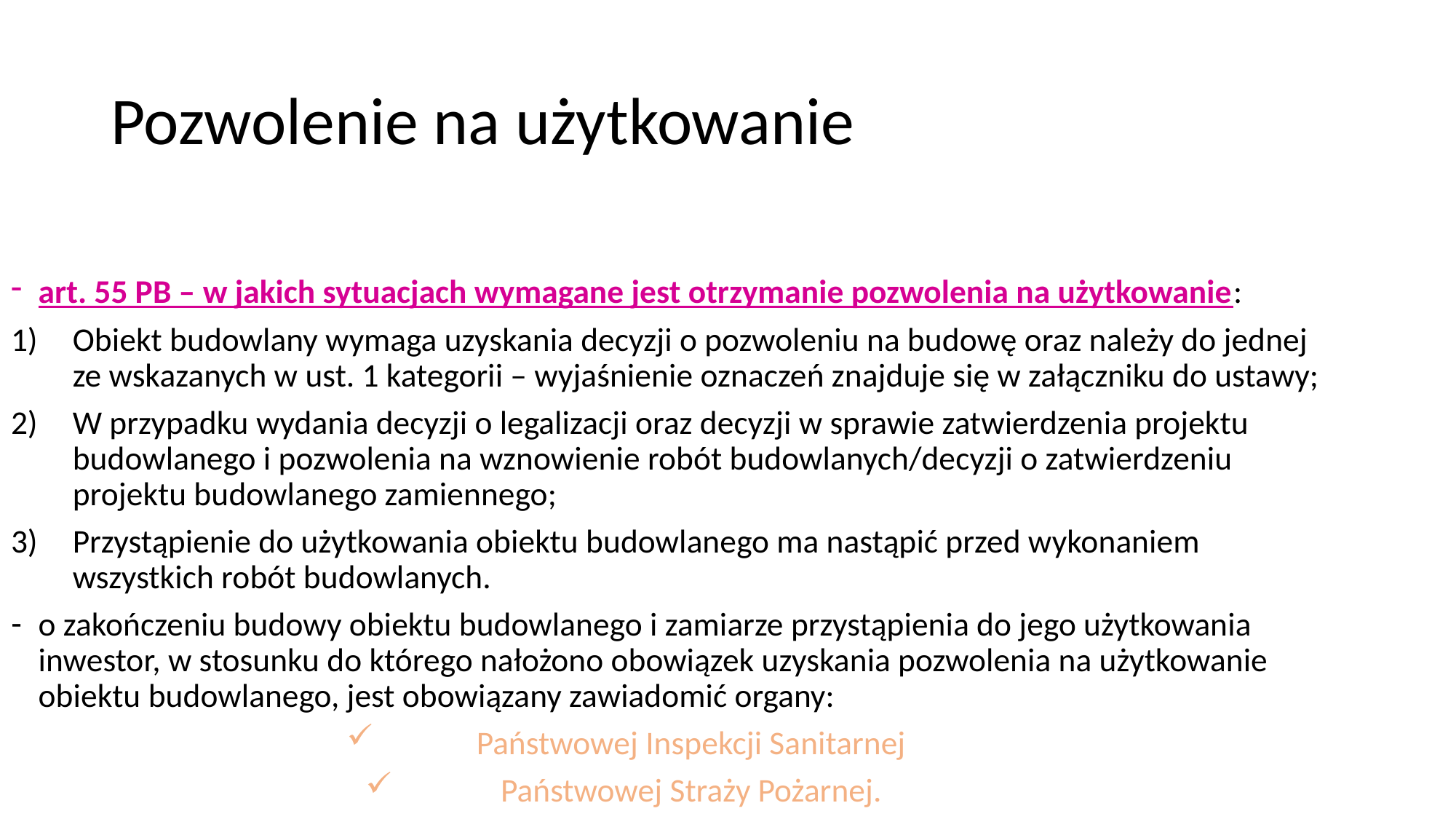

# Pozwolenie na użytkowanie

art. 55 PB – w jakich sytuacjach wymagane jest otrzymanie pozwolenia na użytkowanie:
Obiekt budowlany wymaga uzyskania decyzji o pozwoleniu na budowę oraz należy do jednej ze wskazanych w ust. 1 kategorii – wyjaśnienie oznaczeń znajduje się w załączniku do ustawy;
W przypadku wydania decyzji o legalizacji oraz decyzji w sprawie zatwierdzenia projektu budowlanego i pozwolenia na wznowienie robót budowlanych/decyzji o zatwierdzeniu projektu budowlanego zamiennego;
Przystąpienie do użytkowania obiektu budowlanego ma nastąpić przed wykonaniem wszystkich robót budowlanych.
o zakończeniu budowy obiektu budowlanego i zamiarze przystąpienia do jego użytkowania inwestor, w stosunku do którego nałożono obowiązek uzyskania pozwolenia na użytkowanie obiektu budowlanego, jest obowiązany zawiadomić organy:
Państwowej Inspekcji Sanitarnej
Państwowej Straży Pożarnej.